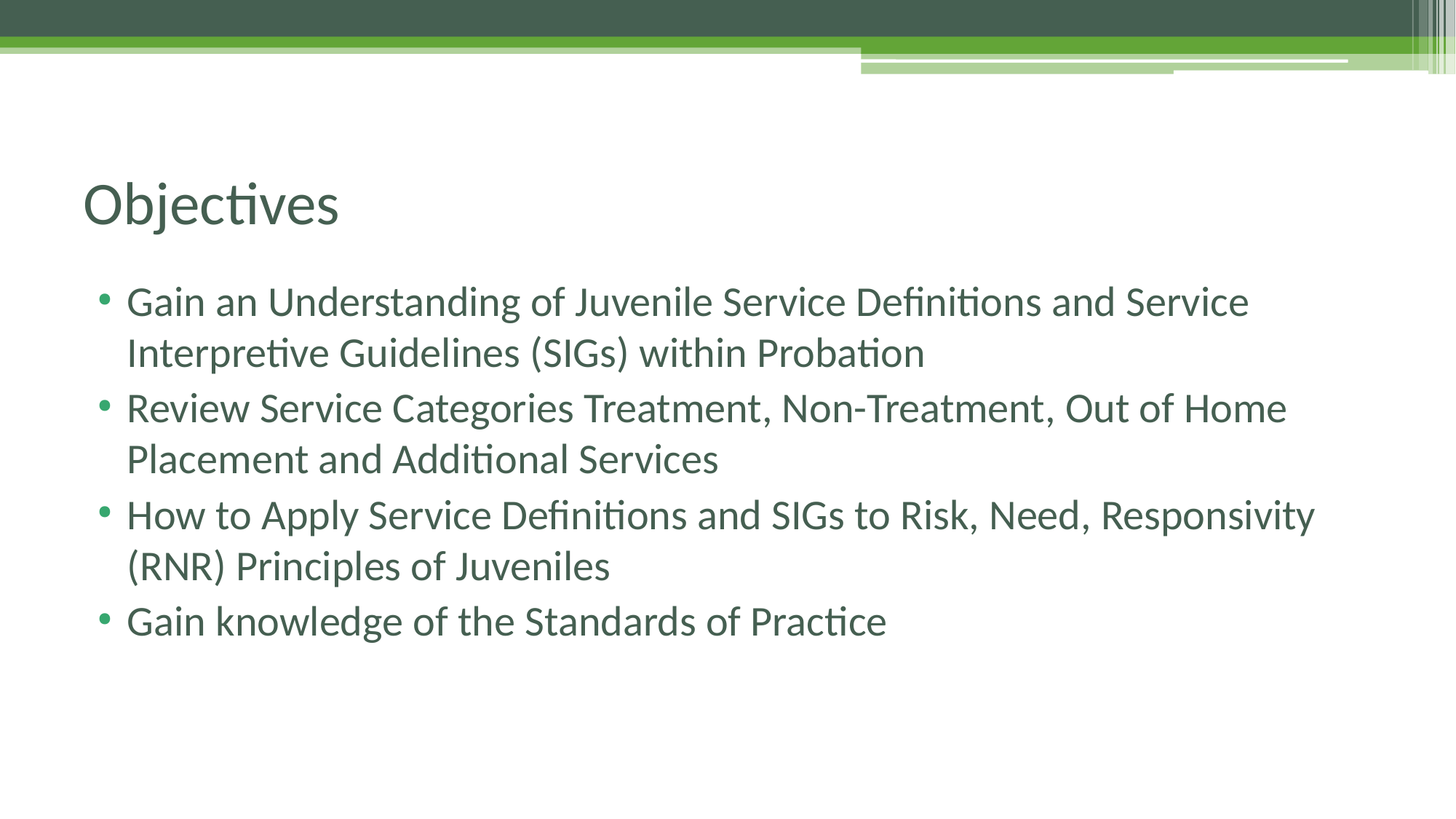

# Objectives
Gain an Understanding of Juvenile Service Definitions and Service Interpretive Guidelines (SIGs) within Probation
Review Service Categories Treatment, Non-Treatment, Out of Home Placement and Additional Services
How to Apply Service Definitions and SIGs to Risk, Need, Responsivity (RNR) Principles of Juveniles
Gain knowledge of the Standards of Practice